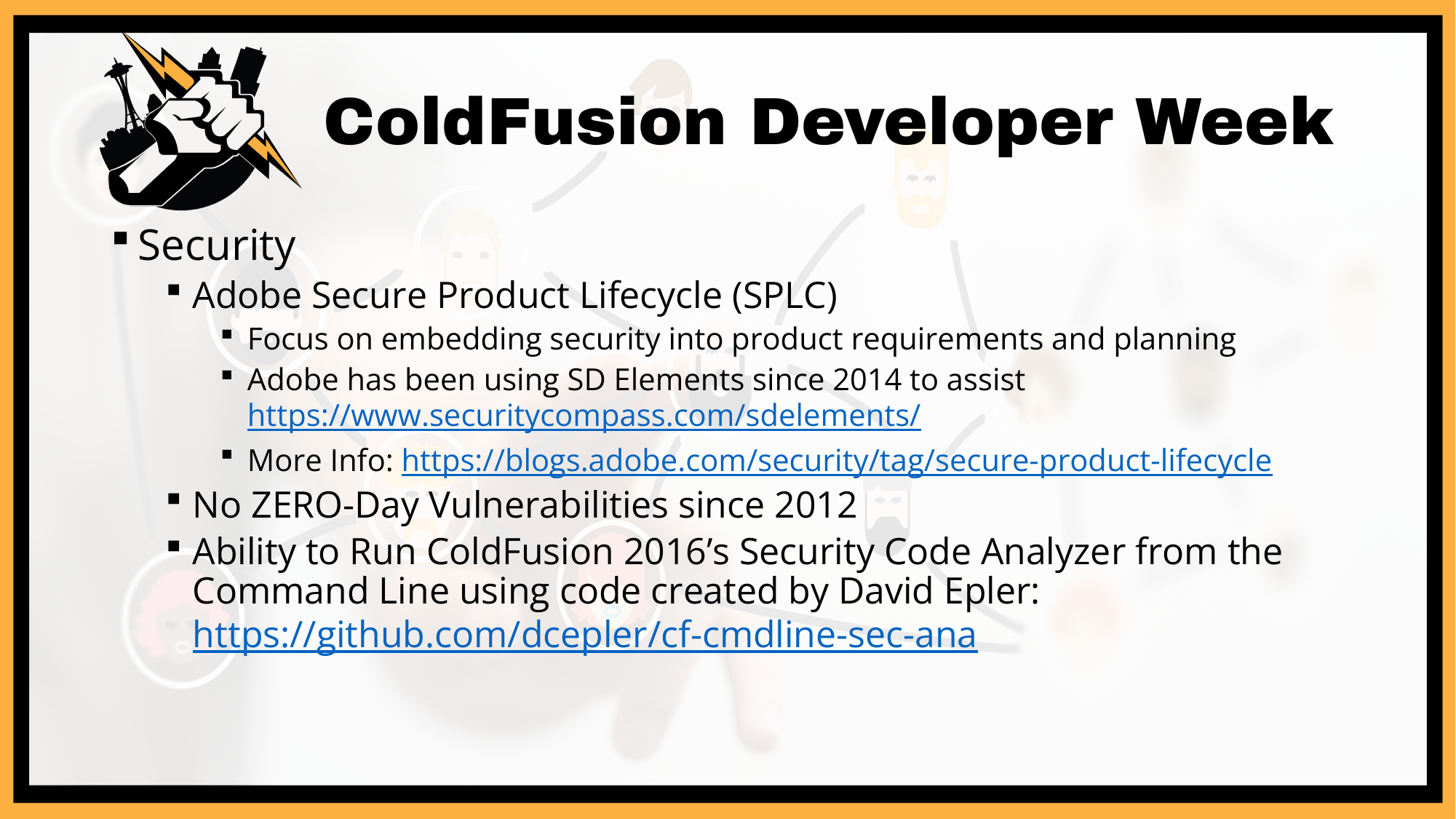

# ColdFusion Developer Week
Security
Adobe Secure Product Lifecycle (SPLC)
Focus on embedding security into product requirements and planning
Adobe has been using SD Elements since 2014 to assist https://www.securitycompass.com/sdelements/
More Info: https://blogs.adobe.com/security/tag/secure-product-lifecycle
No ZERO-Day Vulnerabilities since 2012
Ability to Run ColdFusion 2016’s Security Code Analyzer from the Command Line using code created by David Epler: https://github.com/dcepler/cf-cmdline-sec-ana